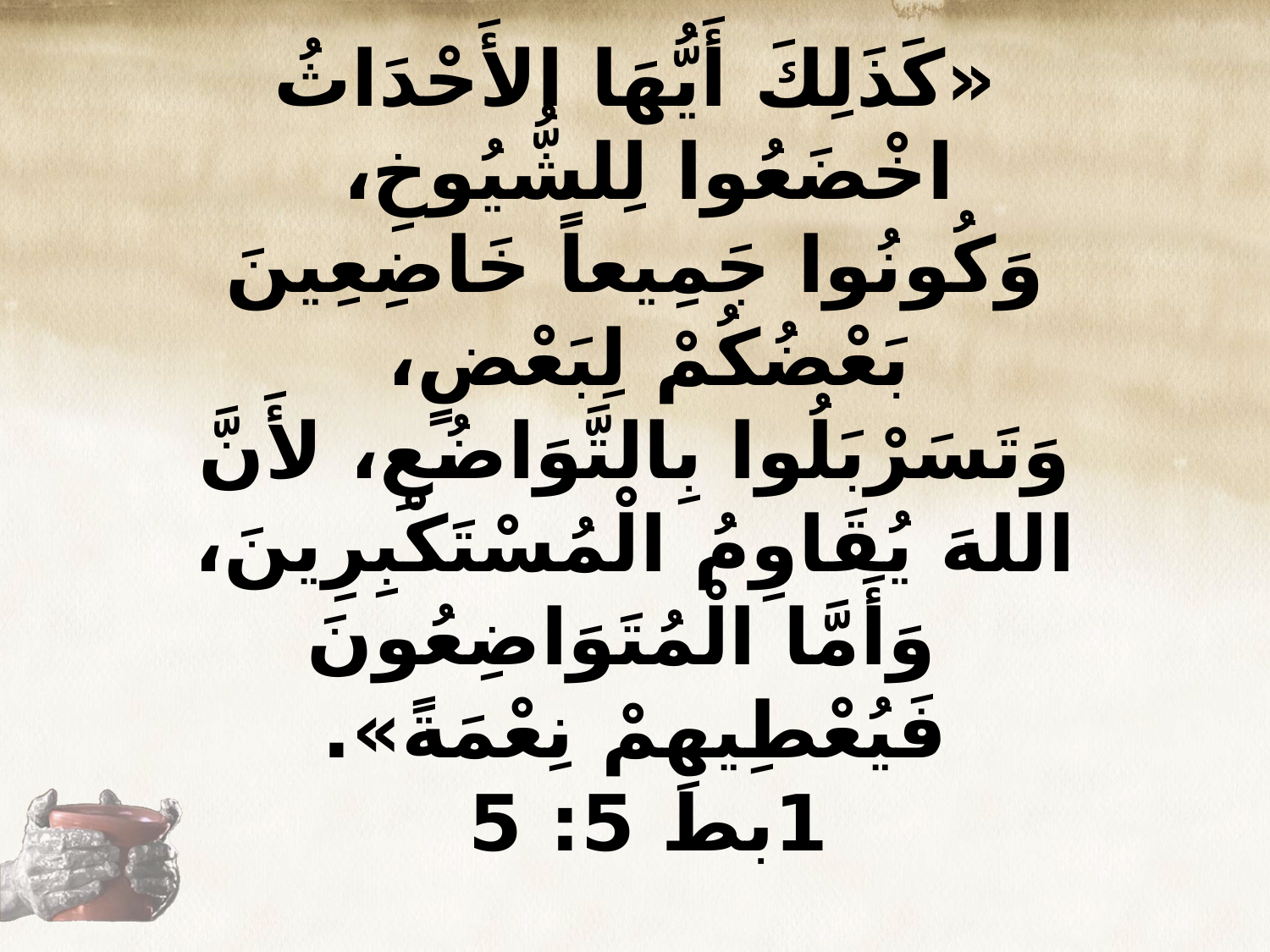

«كَذَلِكَ أَيُّهَا الأَحْدَاثُ اخْضَعُوا لِلشُّيُوخِ،
وَكُونُوا جَمِيعاً خَاضِعِينَ بَعْضُكُمْ لِبَعْضٍ،
وَتَسَرْبَلُوا بِالتَّوَاضُعِ، لأَنَّ اللهَ يُقَاوِمُ الْمُسْتَكْبِرِينَ،
 وَأَمَّا الْمُتَوَاضِعُونَ فَيُعْطِيهِمْ نِعْمَةً».
1بط 5: 5